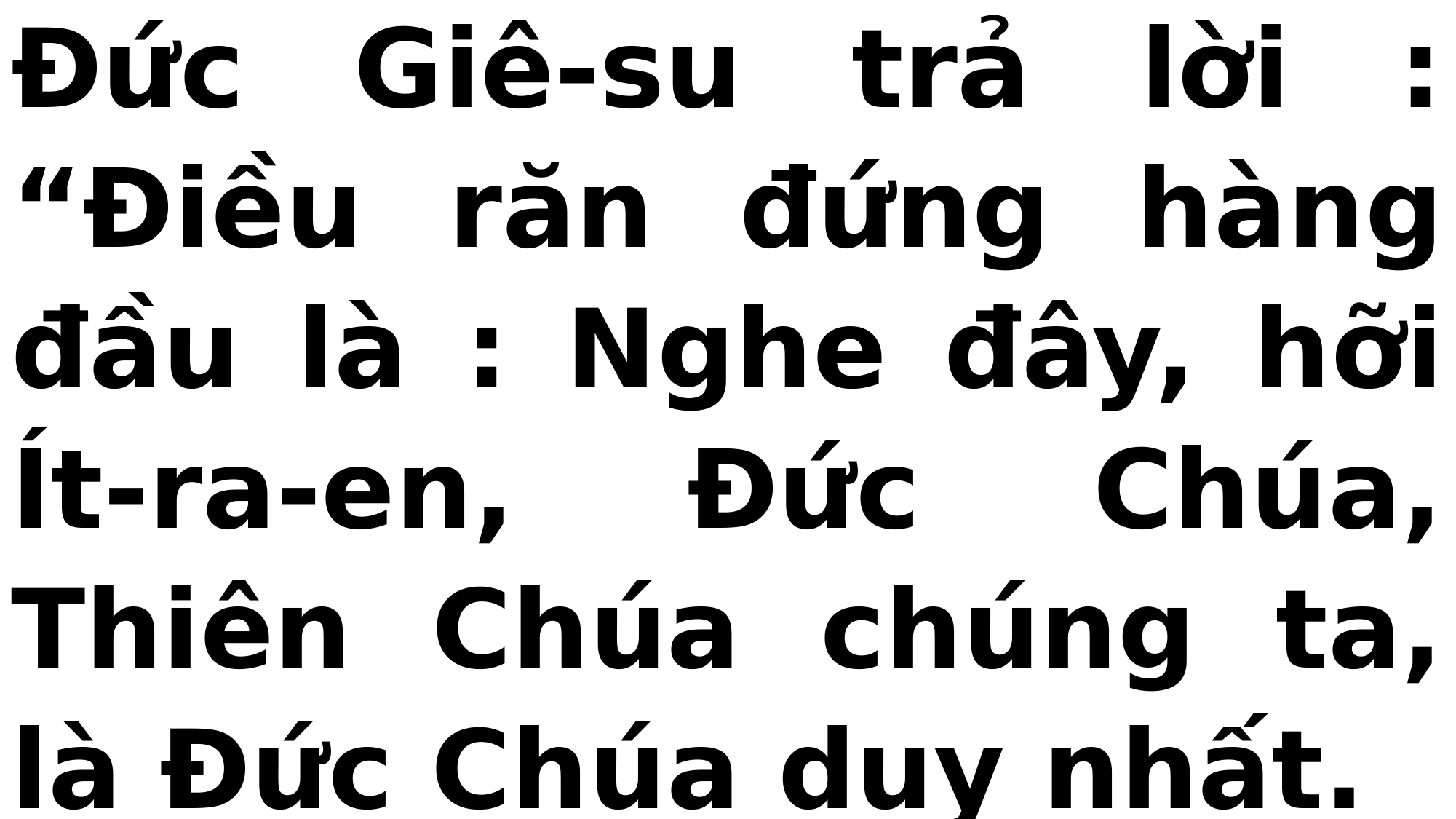

# Đức Giê-su trả lời : “Điều răn đứng hàng đầu là : Nghe đây, hỡi Ít-ra-en, Đức Chúa, Thiên Chúa chúng ta, là Đức Chúa duy nhất.